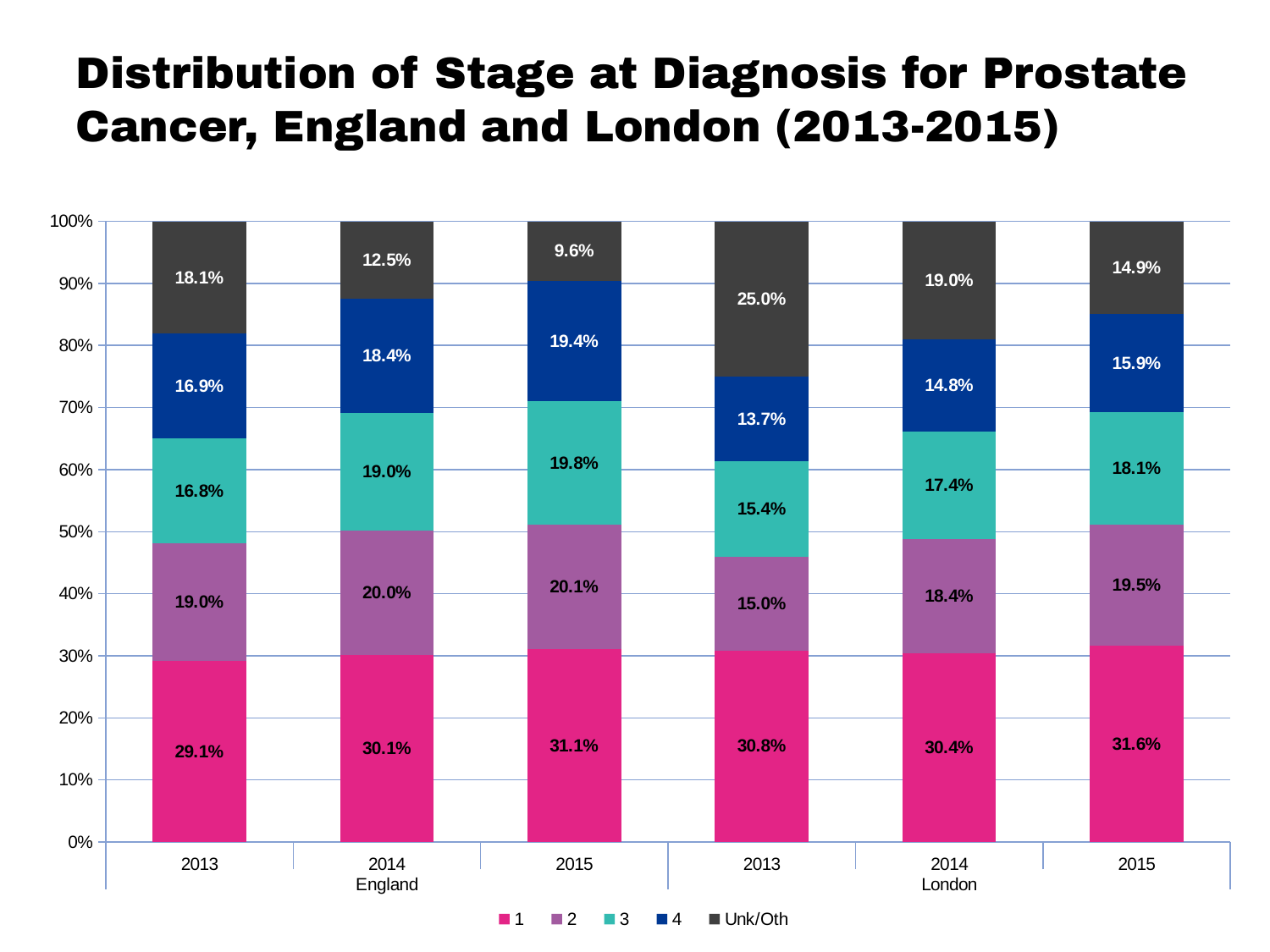

# Distribution of Stage at Diagnosis for Prostate Cancer, England and London (2013-2015)

### Chart

| Category | 1 | 2 | 3 | 4 | Unk/Oth |
|---|---|---|---|---|---|
| 2013 | 0.29123831489069363 | 0.19039674166400863 | 0.1681919670240695 | 0.16949235714110458 | 0.18068061928012366 |
| 2014 | 0.3011990887926503 | 0.2002653515908579 | 0.18992665281497983 | 0.1840438581119984 | 0.12456504868951361 |
| 2015 | 0.3106474210355745 | 0.20080771819609602 | 0.19833969037469149 | 0.1941016628025827 | 0.09610350759105526 |
| 2013 | 0.3083914605791587 | 0.15049672373705347 | 0.15430141619108012 | 0.13718030014796026 | 0.24963009934474742 |
| 2014 | 0.3041446566436408 | 0.18366517675741567 | 0.17370987403494514 | 0.14831369362047947 | 0.1901665989435189 |
| 2015 | 0.31623078458774206 | 0.19504891195847474 | 0.18127370732681175 | 0.15851467358754243 | 0.14893192253942902 |